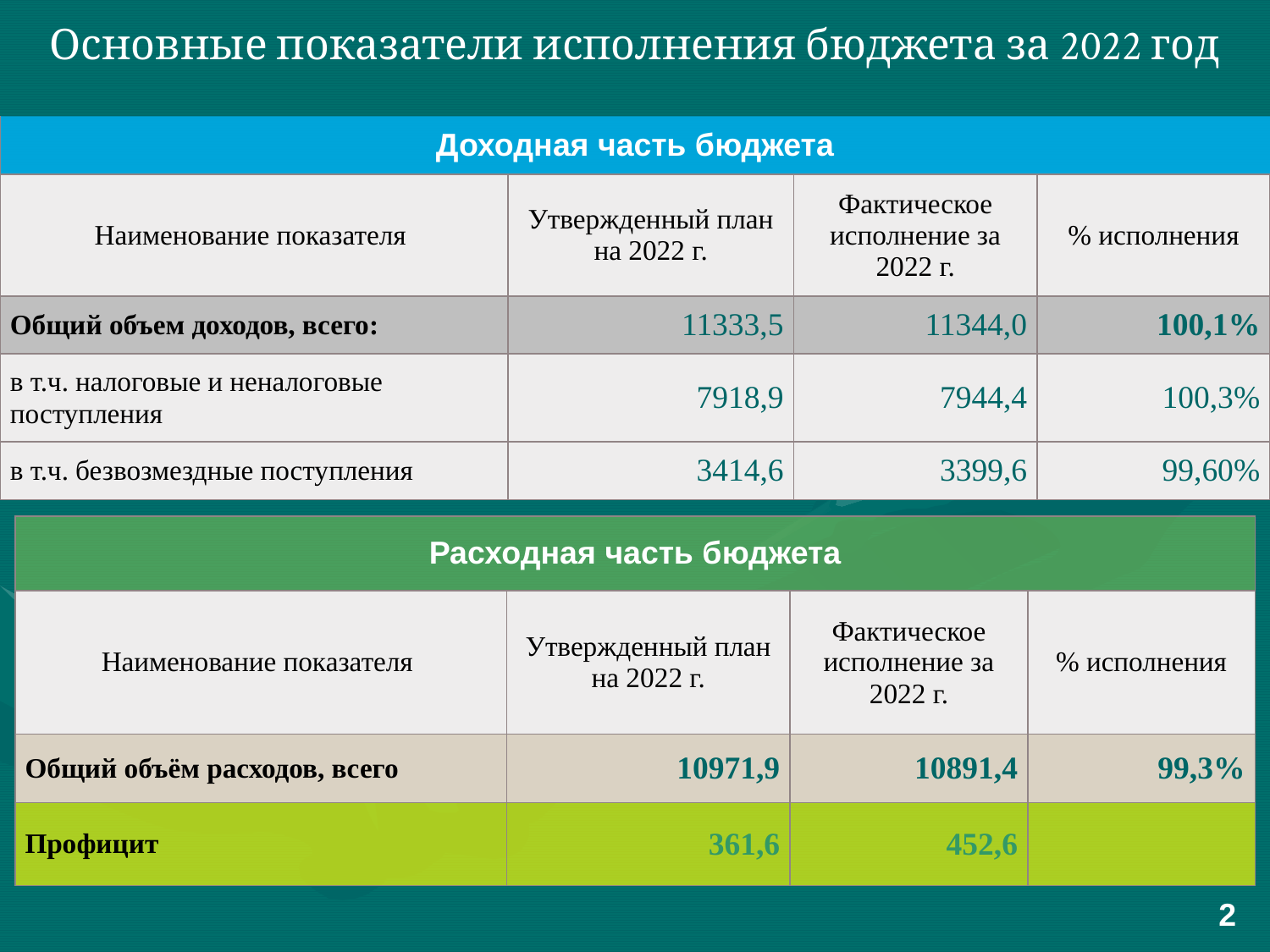

Основные показатели исполнения бюджета за 2022 год
| Доходная часть бюджета |  |  |  |
| --- | --- | --- | --- |
| Наименование показателя | Утвержденный план на 2022 г. | Фактическое исполнение за 2022 г. | % исполнения |
| Общий объем доходов, всего: | 11333,5 | 11344,0 | 100,1% |
| в т.ч. налоговые и неналоговые поступления | 7918,9 | 7944,4 | 100,3% |
| в т.ч. безвозмездные поступления | 3414,6 | 3399,6 | 99,60% |
| Расходная часть бюджета |  |  |  |
| --- | --- | --- | --- |
| Наименование показателя | Утвержденный план на 2022 г. | Фактическое исполнение за 2022 г. | % исполнения |
| Общий объём расходов, всего | 10971,9 | 10891,4 | 99,3% |
| Профицит | 361,6 | 452,6 |  |
2